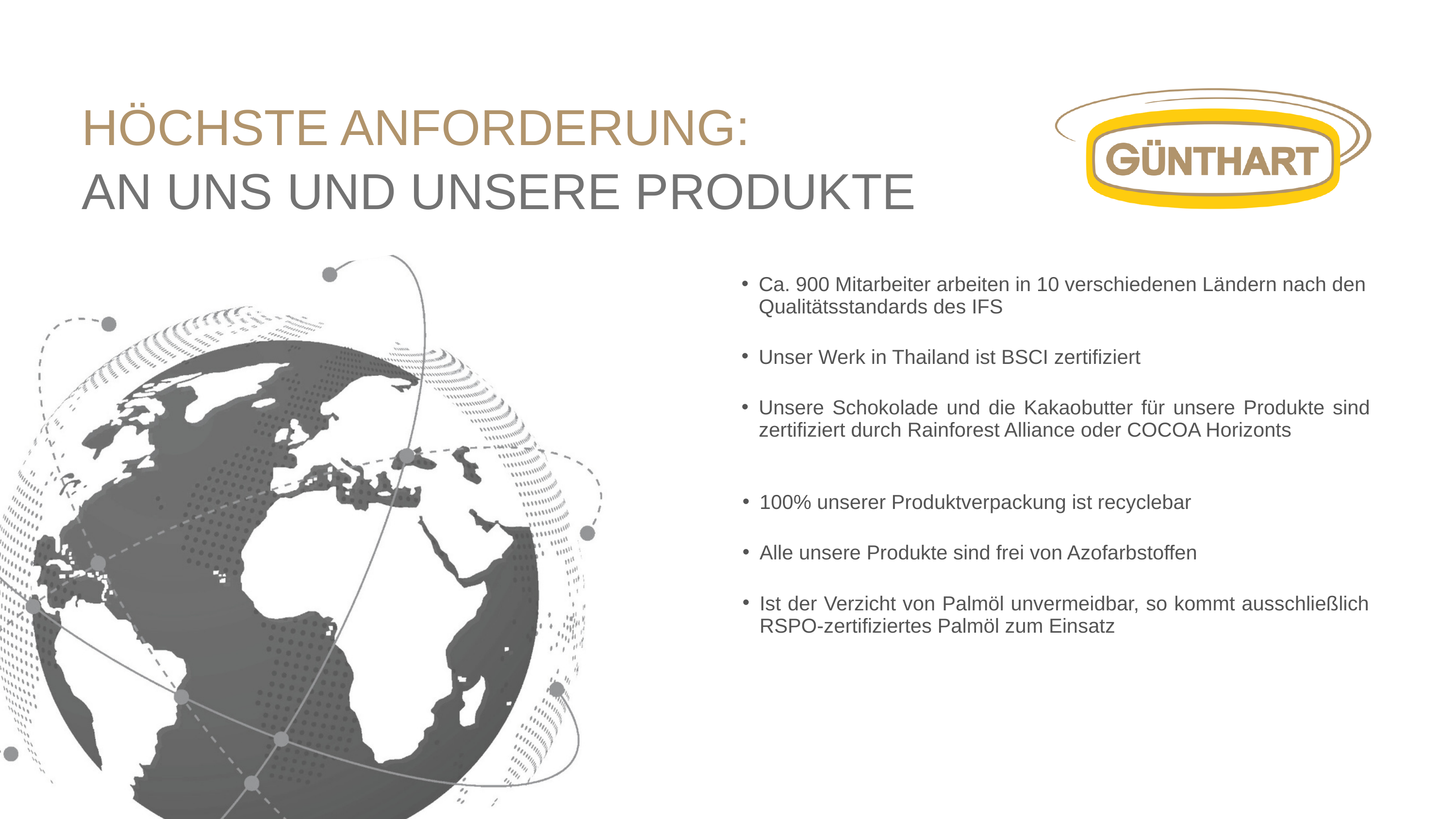

HÖCHSTE ANFORDERUNG:
AN UNS UND UNSERE PRODUKTE

Ca. 900 Mitarbeiter arbeiten in 10 verschiedenen Ländern nach den Qualitätsstandards des IFS
Unser Werk in Thailand ist BSCI zertifiziert
Unsere Schokolade und die Kakaobutter für unsere Produkte sind zertifiziert durch Rainforest Alliance oder COCOA Horizonts
100% unserer Produktverpackung ist recyclebar
Alle unsere Produkte sind frei von Azofarbstoffen
Ist der Verzicht von Palmöl unvermeidbar, so kommt ausschließlich RSPO-zertifiziertes Palmöl zum Einsatz